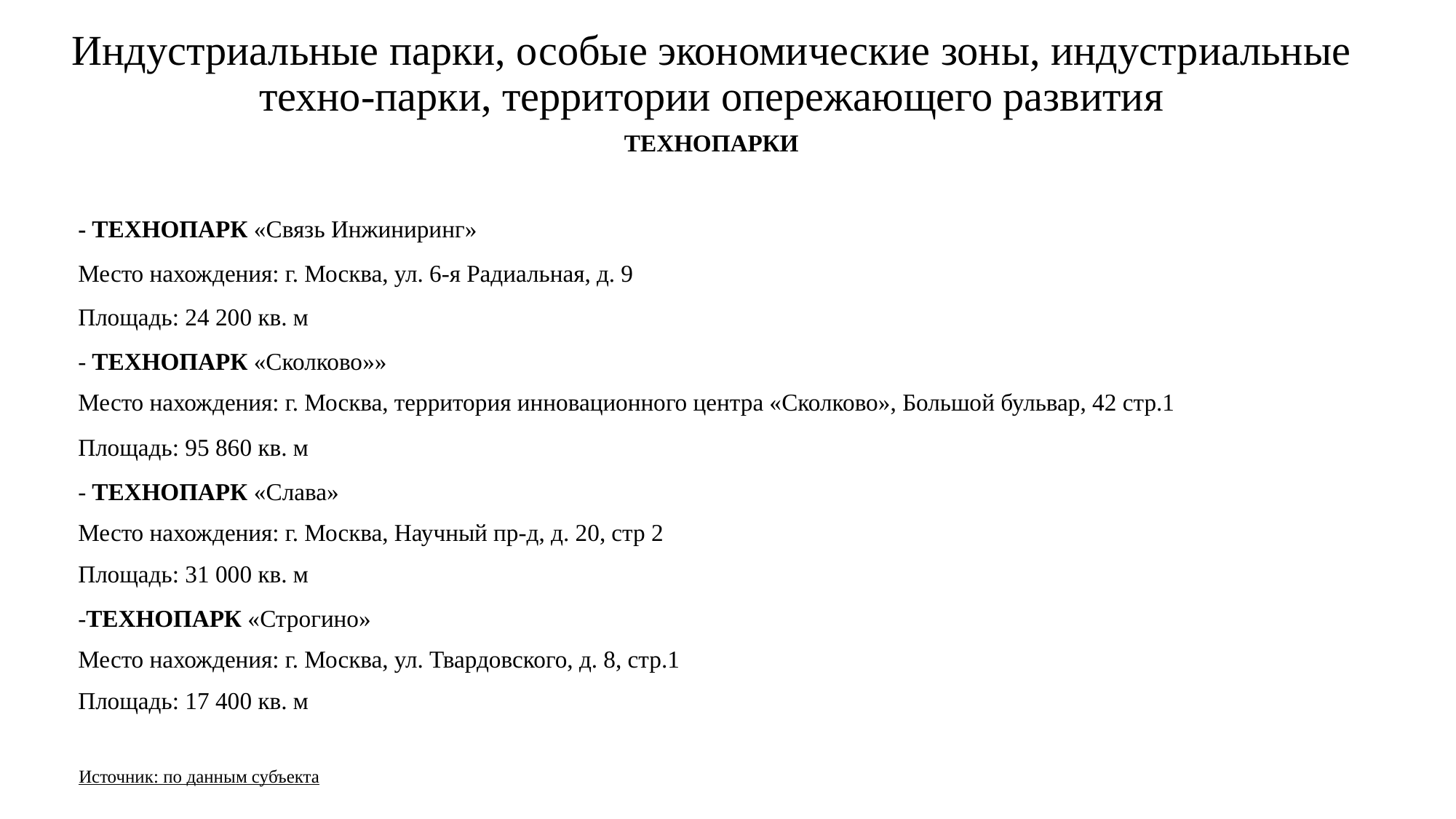

# Индустриальные парки, особые экономические зоны, индустриальные техно-парки, территории опережающего развития
ТЕХНОПАРКИ

- ТЕХНОПАРК «Связь Инжиниринг»
Место нахождения: г. Москва, ул. 6-я Радиальная, д. 9
Площадь: 24 200 кв. м
- ТЕХНОПАРК «Сколково»»
Место нахождения: г. Москва, территория инновационного центра «Сколково», Большой бульвар, 42 стр.1
Площадь: 95 860 кв. м
- ТЕХНОПАРК «Слава»
Место нахождения: г. Москва, Научный пр-д, д. 20, стр 2
Площадь: 31 000 кв. м
-ТЕХНОПАРК «Строгино»
Место нахождения: г. Москва, ул. Твардовского, д. 8, стр.1
Площадь: 17 400 кв. м

Источник: по данным субъекта